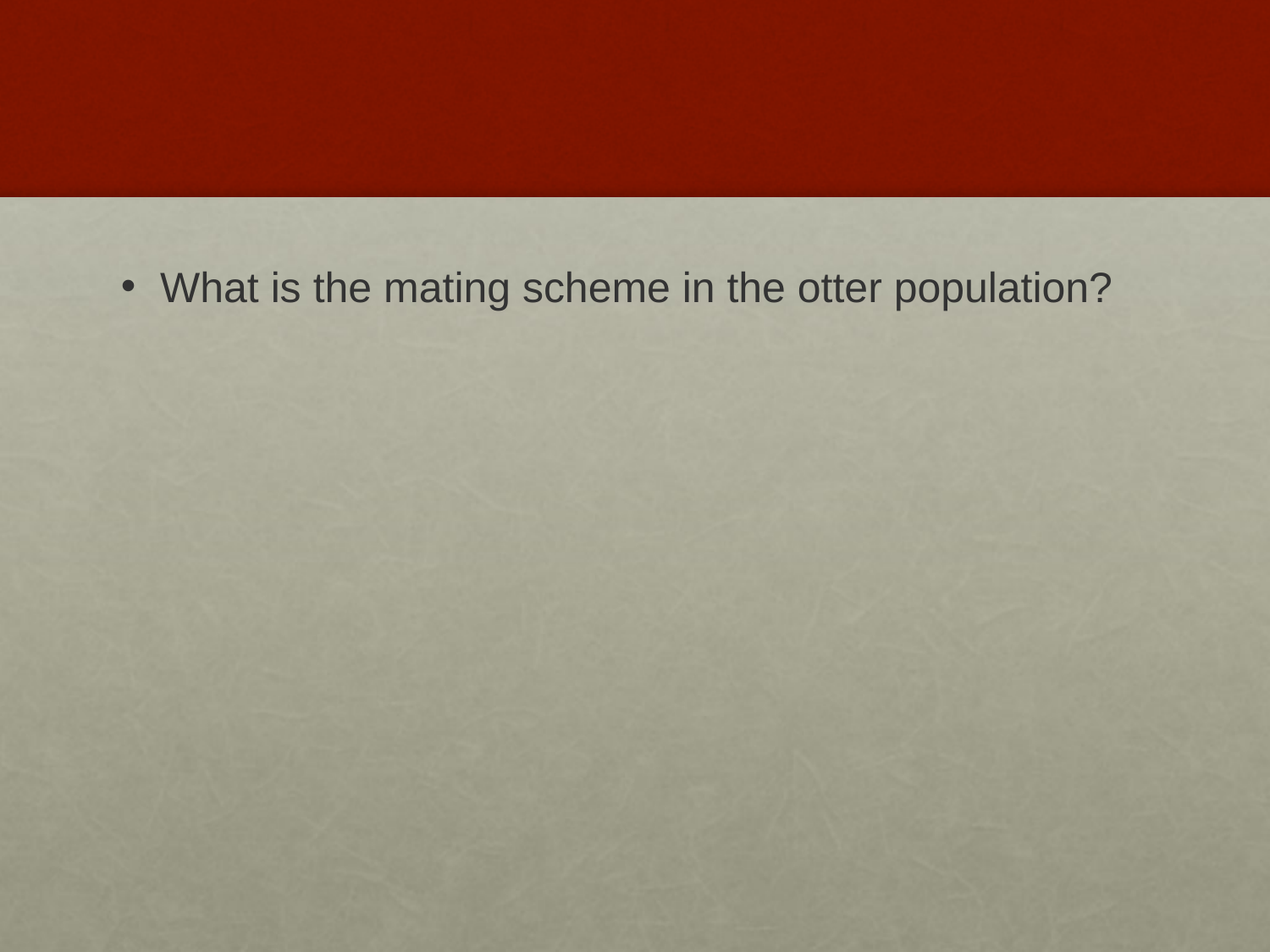

#
What is the mating scheme in the otter population?